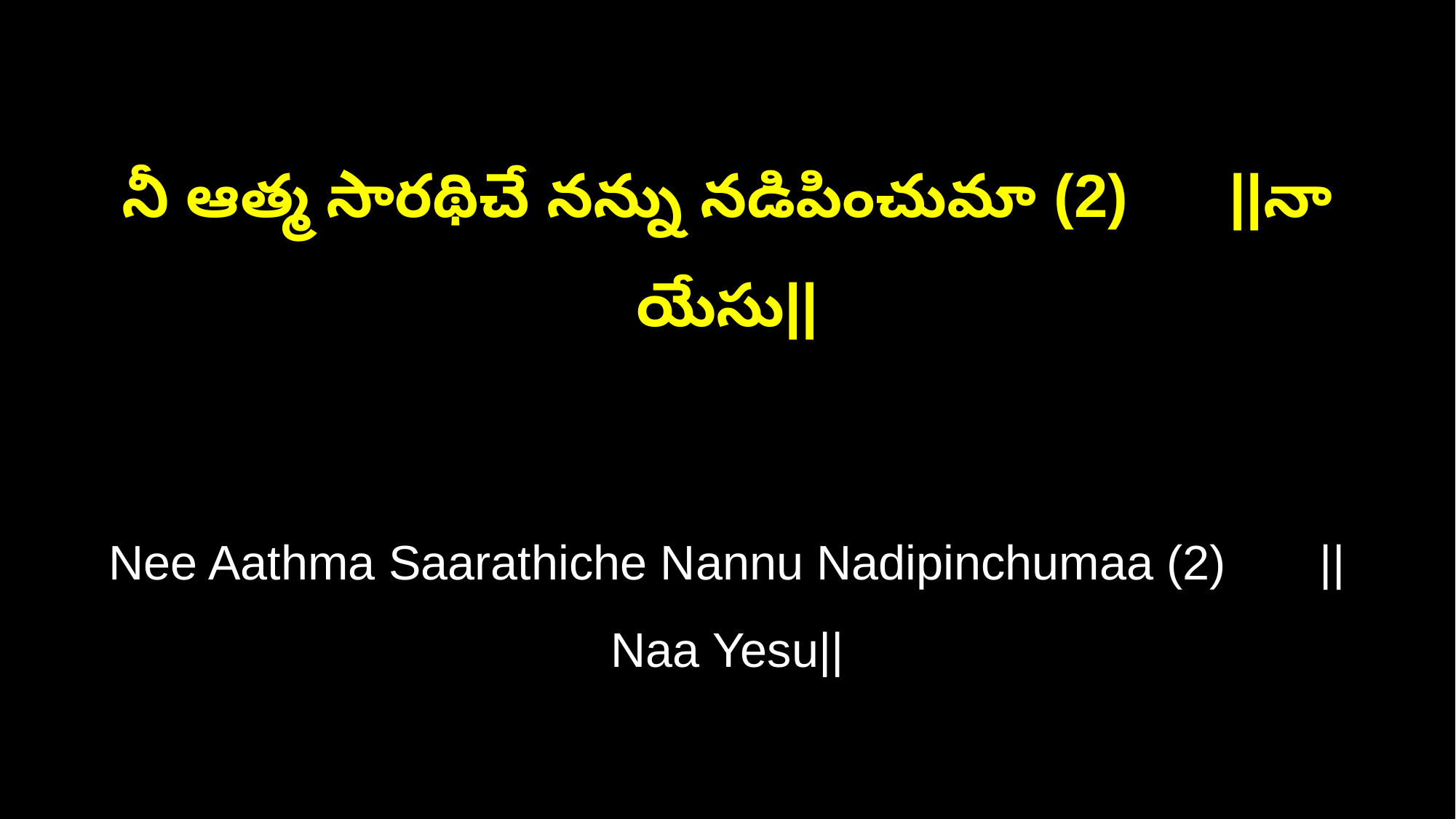

నీ ఆత్మ సారథిచే నన్ను నడిపించుమా (2)      ||నా యేసు||
Nee Aathma Saarathiche Nannu Nadipinchumaa (2)       ||Naa Yesu||